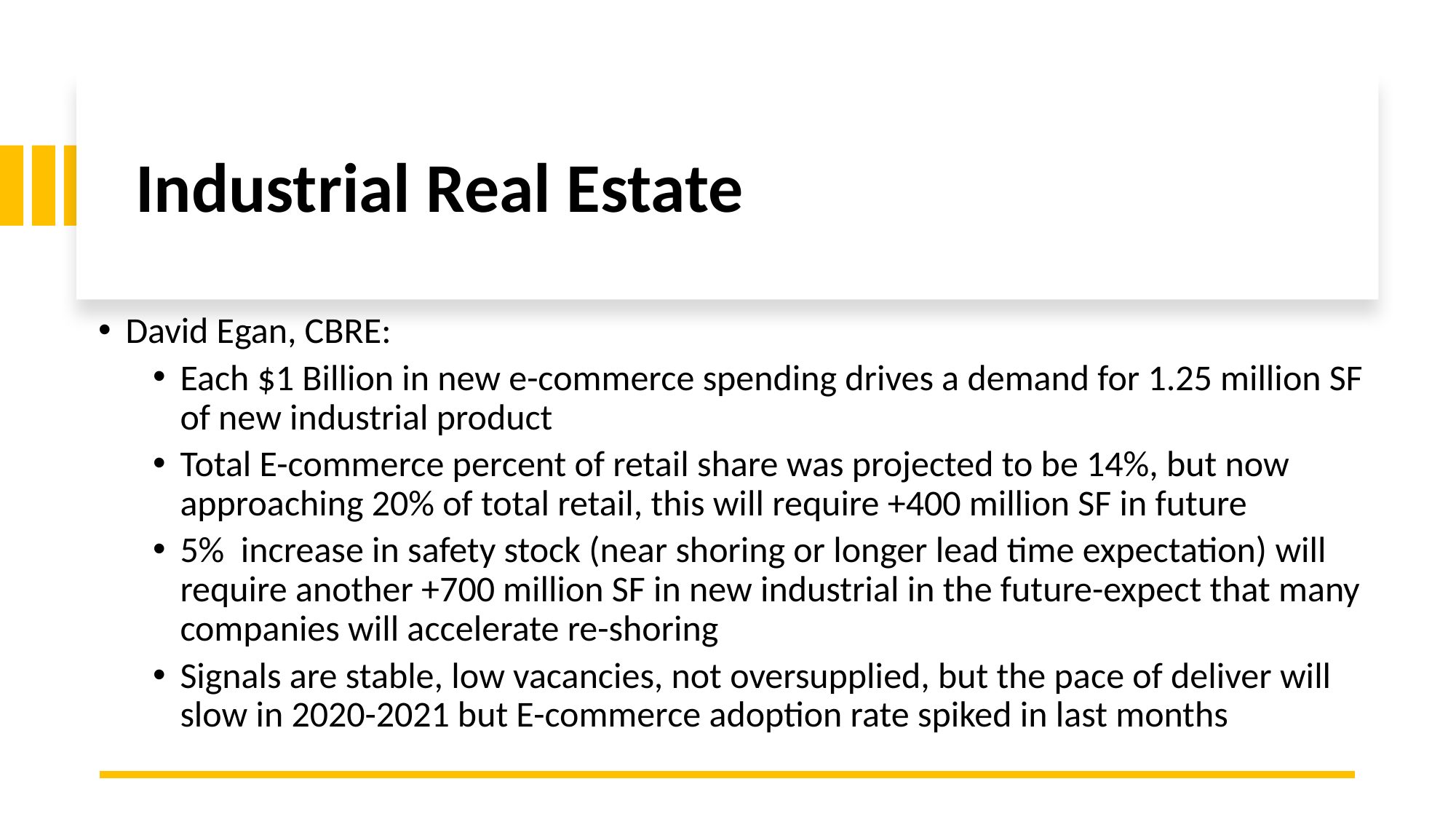

# Industrial Real Estate

David Egan, CBRE:
Each $1 Billion in new e-commerce spending drives a demand for 1.25 million SF of new industrial product
Total E-commerce percent of retail share was projected to be 14%, but now approaching 20% of total retail, this will require +400 million SF in future
5%  increase in safety stock (near shoring or longer lead time expectation) will require another +700 million SF in new industrial in the future-expect that many companies will accelerate re-shoring
Signals are stable, low vacancies, not oversupplied, but the pace of deliver will slow in 2020-2021 but E-commerce adoption rate spiked in last months